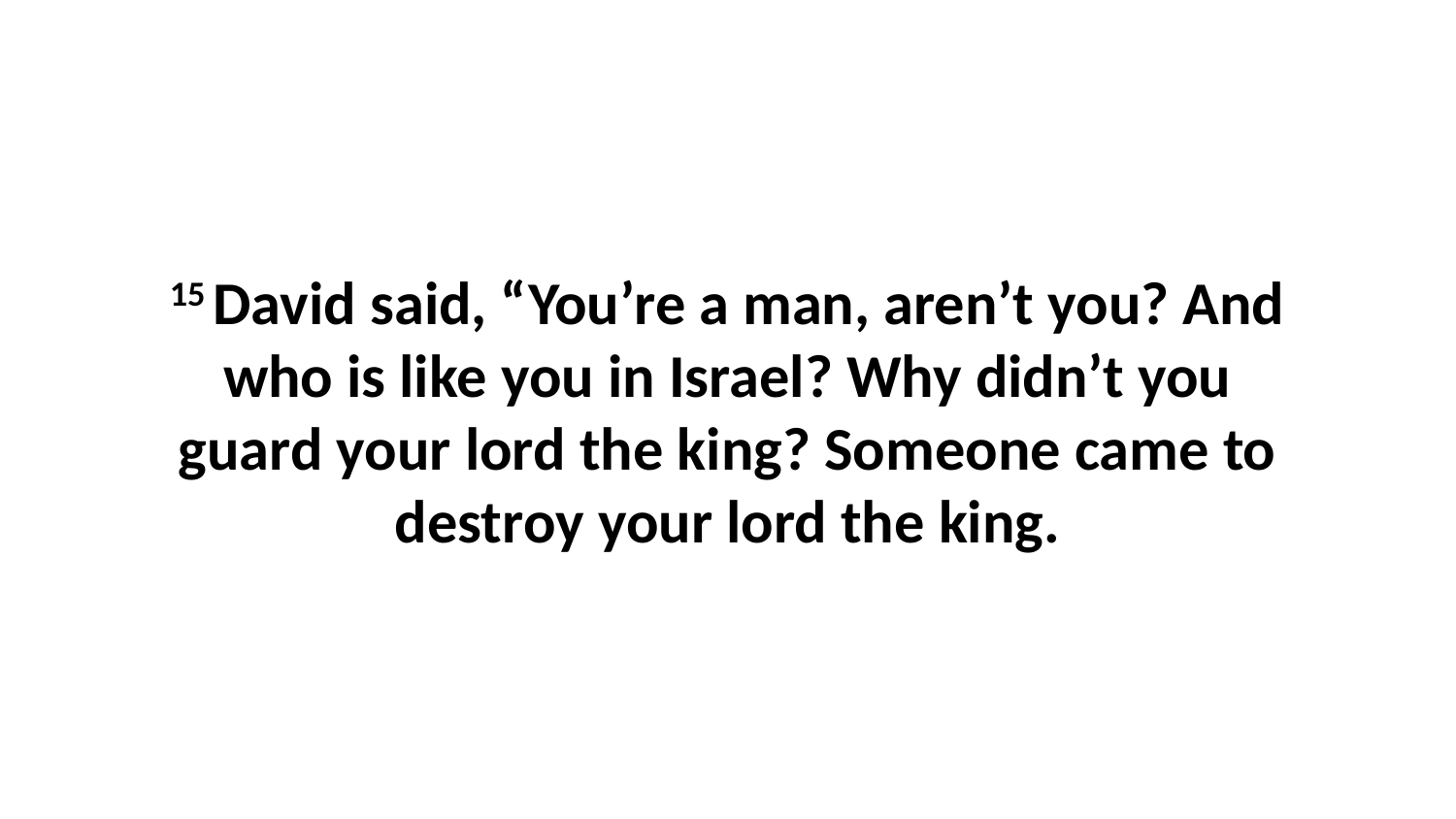

15 David said, “You’re a man, aren’t you? And who is like you in Israel? Why didn’t you guard your lord the king? Someone came to destroy your lord the king.